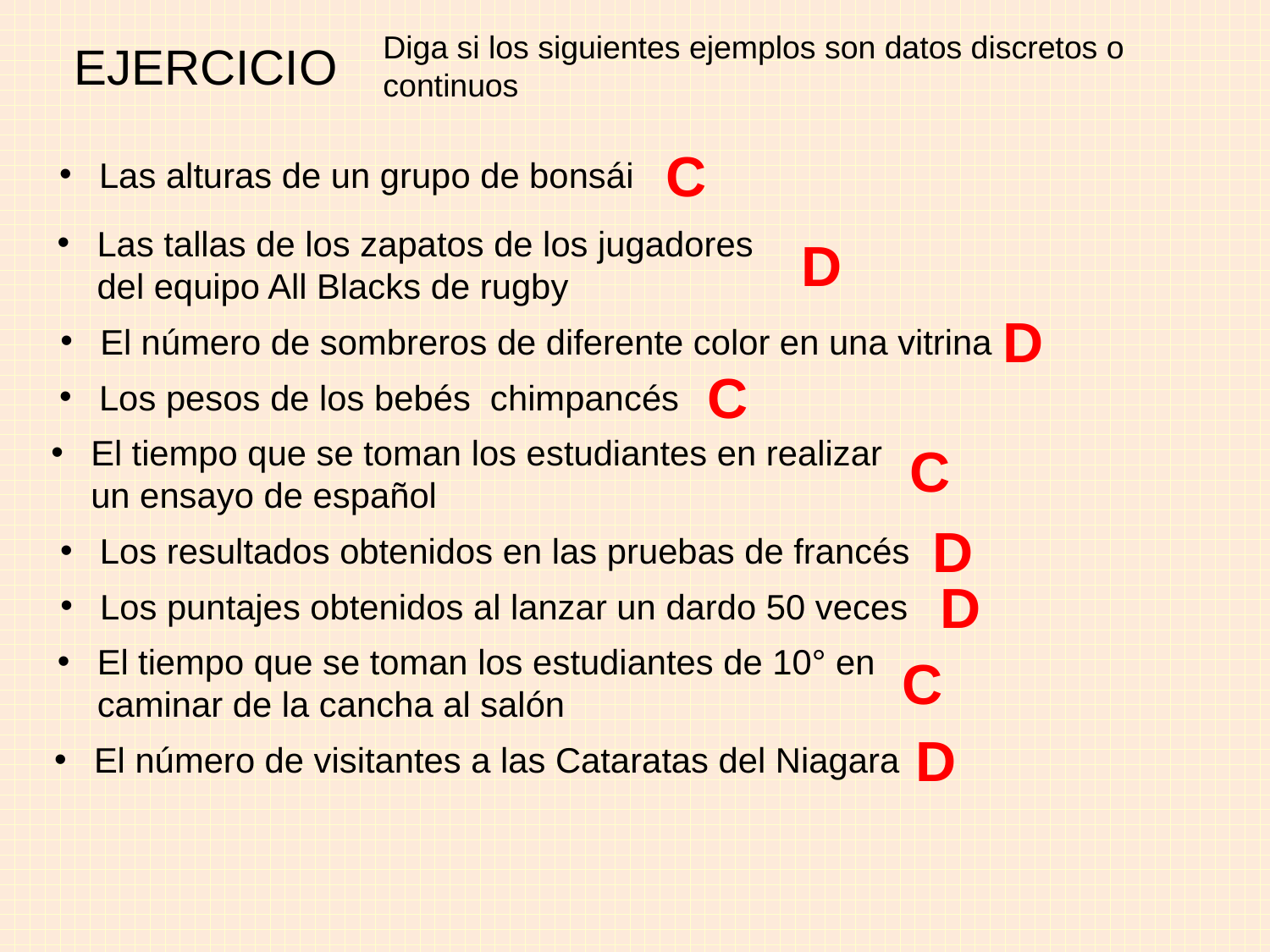

Diga si los siguientes ejemplos son datos discretos o continuos
EJERCICIO
C
Las alturas de un grupo de bonsái
Las tallas de los zapatos de los jugadores del equipo All Blacks de rugby
D
D
El número de sombreros de diferente color en una vitrina
C
Los pesos de los bebés  chimpancés
El tiempo que se toman los estudiantes en realizar un ensayo de español
C
D
Los resultados obtenidos en las pruebas de francés
D
Los puntajes obtenidos al lanzar un dardo 50 veces
El tiempo que se toman los estudiantes de 10° en caminar de la cancha al salón
C
D
El número de visitantes a las Cataratas del Niagara